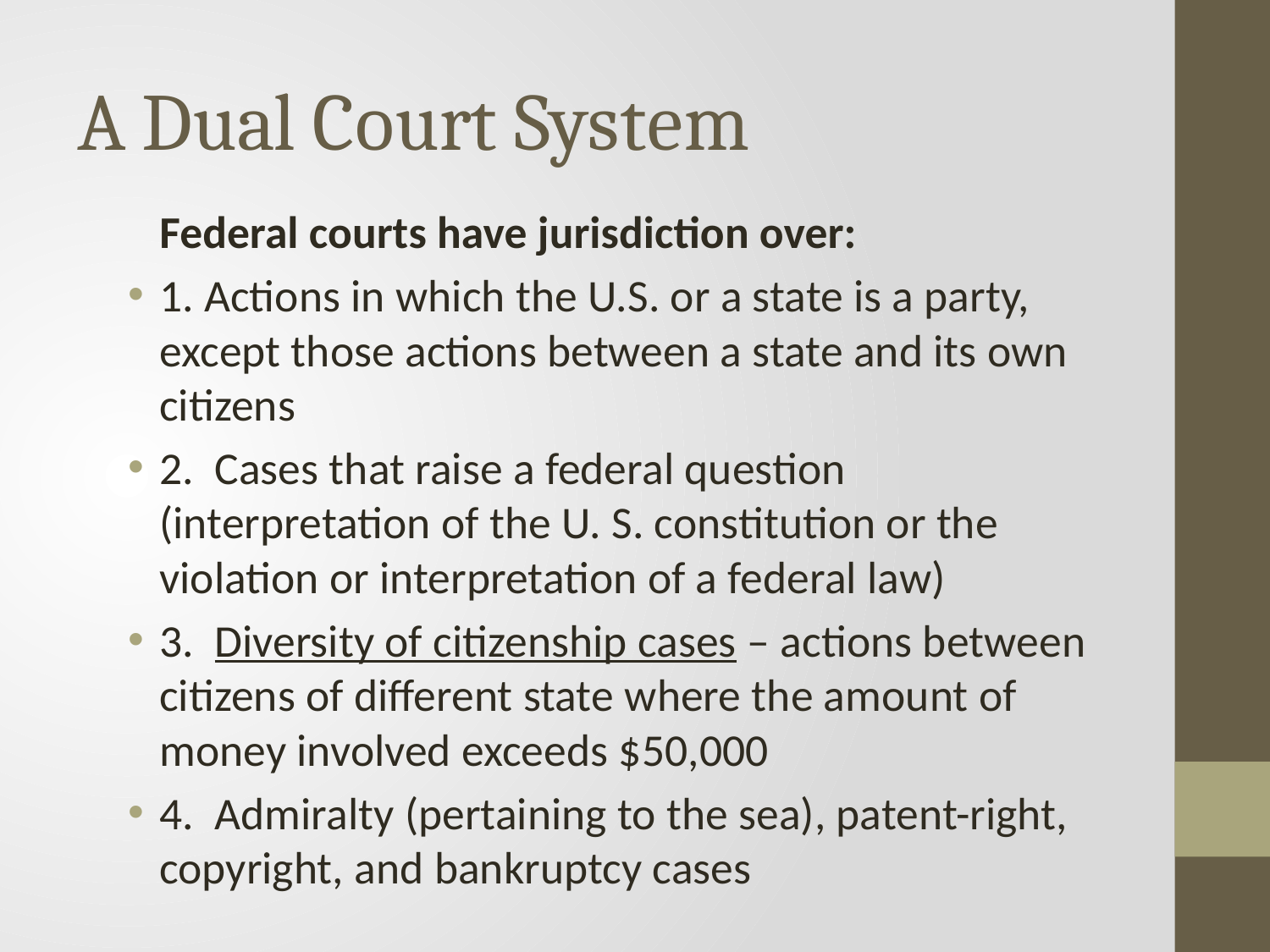

# A Dual Court System
Federal courts have jurisdiction over:
1. Actions in which the U.S. or a state is a party, except those actions between a state and its own citizens
2.  Cases that raise a federal question (interpretation of the U. S. constitution or the violation or interpretation of a federal law)
3.  Diversity of citizenship cases – actions between citizens of different state where the amount of money involved exceeds $50,000
4.  Admiralty (pertaining to the sea), patent-right, copyright, and bankruptcy cases